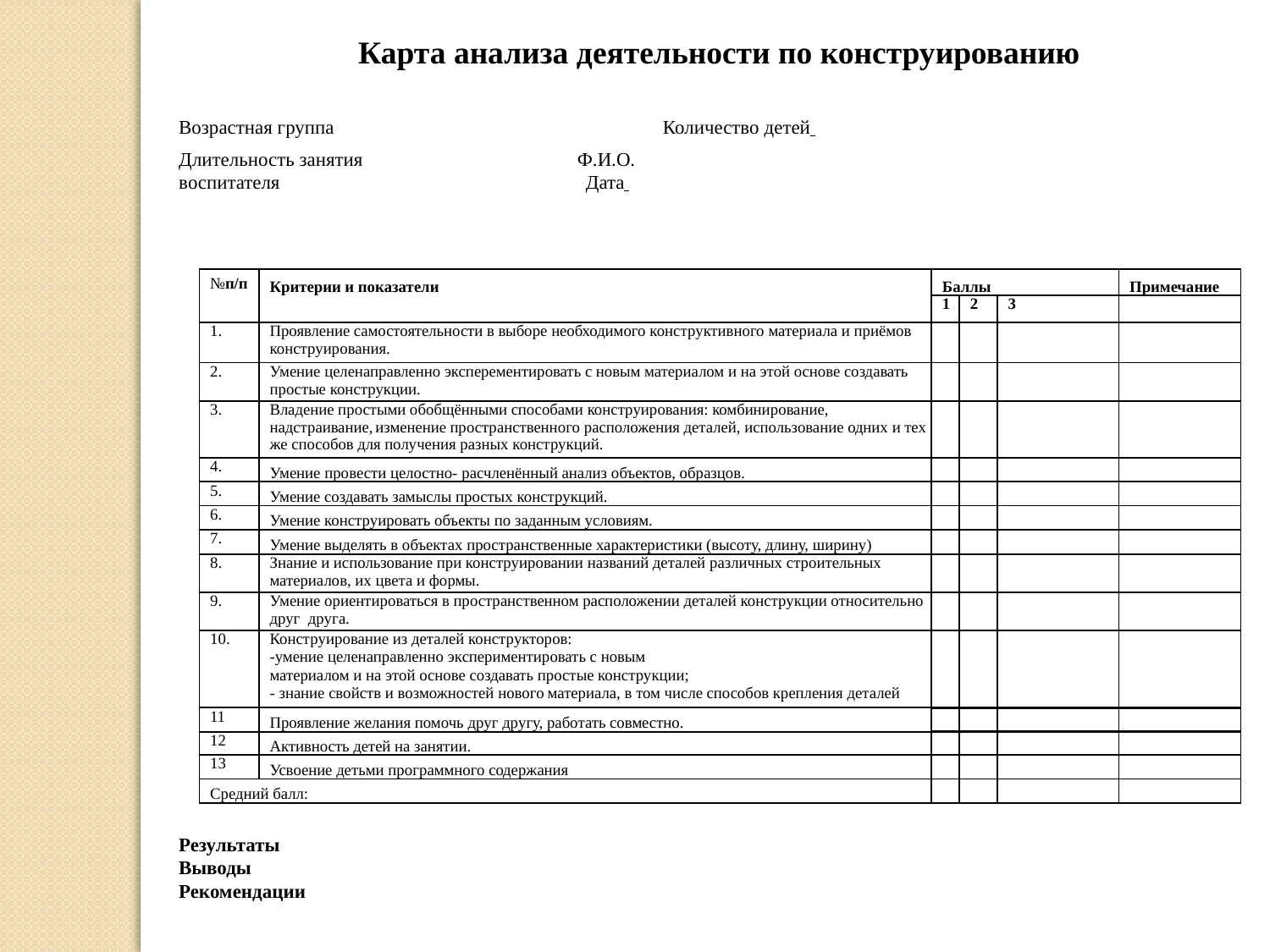

Карта анализа деятельности по конструированию
Возрастная группа	Количество детей
Длительность занятия	Ф.И.О.
воспитателя	Дата
| №п/п | Критерии и показатели | Баллы |  |  | Примечание |
| --- | --- | --- | --- | --- | --- |
|  |  | 1 | 2 | 3 |  |
| 1. | Проявление самостоятельности в выборе необходимого конструктивного материала и приёмов конструирования. |  |  |  |  |
| 2. | Умение целенаправленно эксперементировать с новым материалом и на этой основе создавать простые конструкции. |  |  |  |  |
| 3. | Владение простыми обобщёнными способами конструирования: комбинирование, надстраивание, изменение пространственного расположения деталей, использование одних и тех же способов для получения разных конструкций. |  |  |  |  |
| 4. | Умение провести целостно- расчленённый анализ объектов, образцов. |  |  |  |  |
| 5. | Умение создавать замыслы простых конструкций. |  |  |  |  |
| 6. | Умение конструировать объекты по заданным условиям. |  |  |  |  |
| 7. | Умение выделять в объектах пространственные характеристики (высоту, длину, ширину) |  |  |  |  |
| 8. | Знание и использование при конструировании названий деталей различных строительных материалов, их цвета и формы. |  |  |  |  |
| 9. | Умение ориентироваться в пространственном расположении деталей конструкции относительно друг друга. |  |  |  |  |
| 10. | Конструирование из деталей конструкторов: -умение целенаправленно экспериментировать с новым материалом и на этой основе создавать простые конструкции; - знание свойств и возможностей нового материала, в том числе способов крепления деталей |  |  |  |  |
| 11 | Проявление желания помочь друг другу, работать совместно. |  |  |  |  |
| 12 | Активность детей на занятии. |  |  |  |  |
| 13 | Усвоение детьми программного содержания |  |  |  |  |
| Средний балл: |  |  |  |  |  |
Результаты
Выводы
Рекомендации